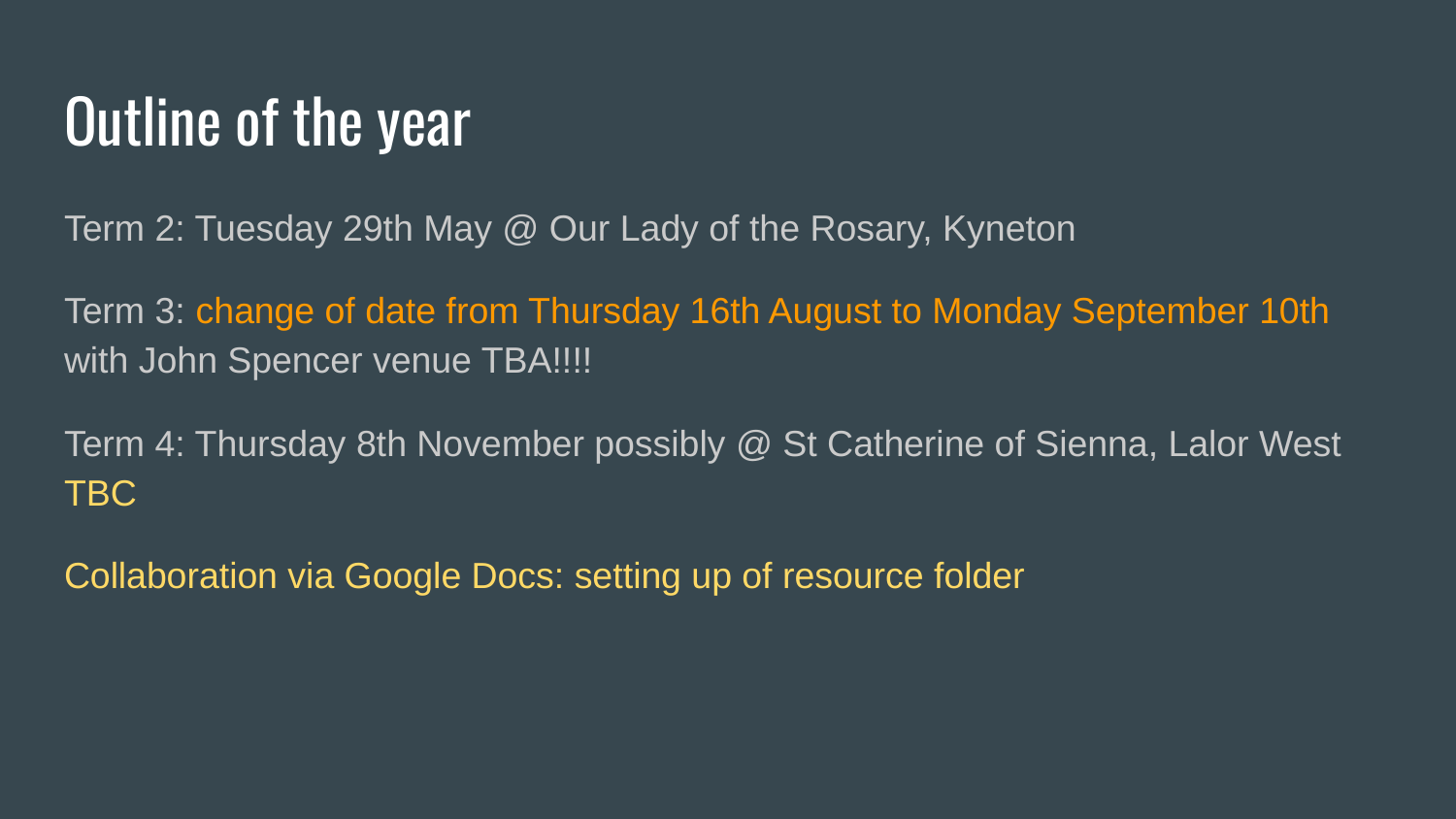

# Outline of the year
Term 2: Tuesday 29th May @ Our Lady of the Rosary, Kyneton
Term 3: change of date from Thursday 16th August to Monday September 10th with John Spencer venue TBA!!!!
Term 4: Thursday 8th November possibly @ St Catherine of Sienna, Lalor West TBC
Collaboration via Google Docs: setting up of resource folder